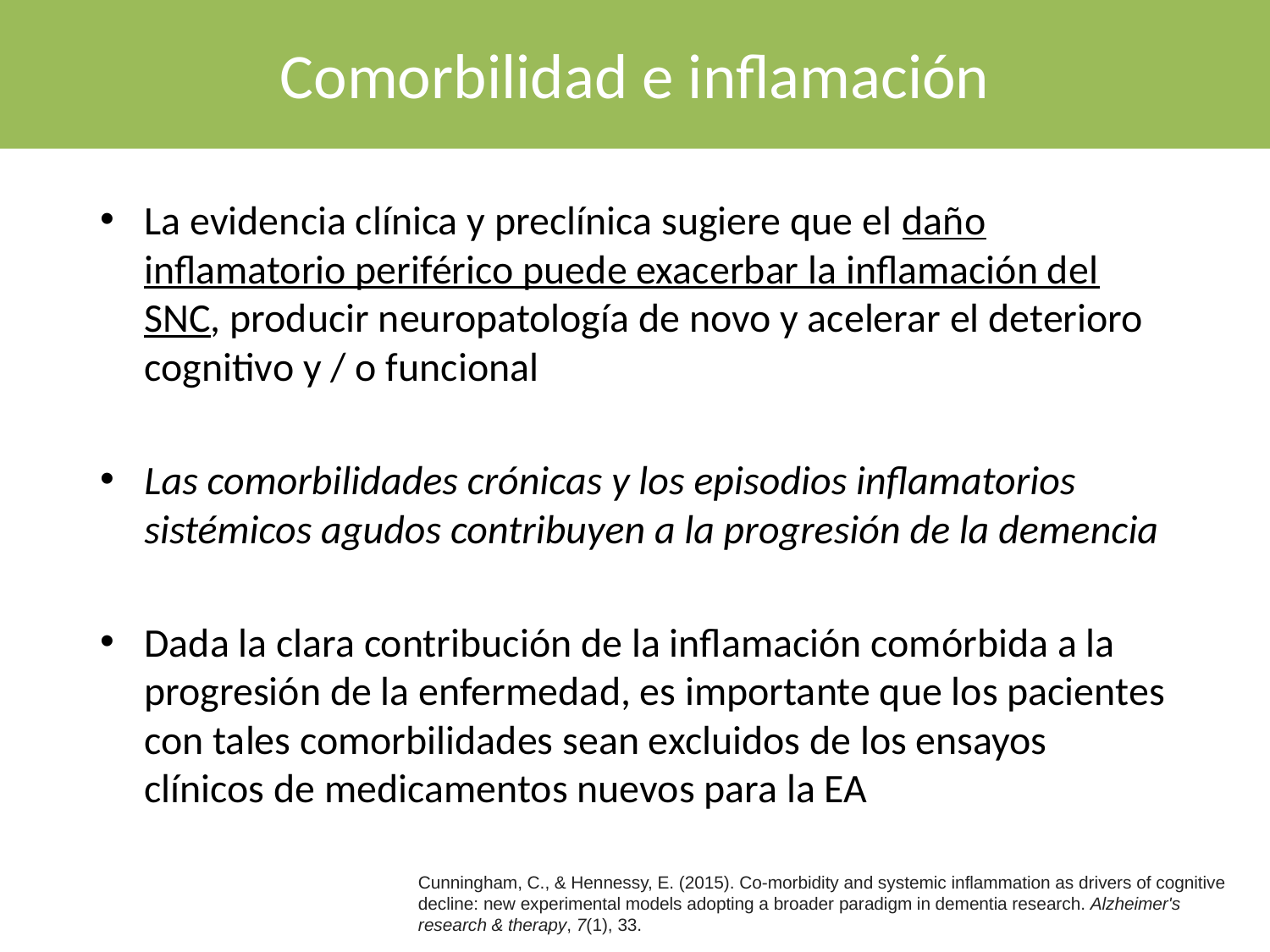

Comorbilidad e inflamación
La evidencia clínica y preclínica sugiere que el daño inflamatorio periférico puede exacerbar la inflamación del SNC, producir neuropatología de novo y acelerar el deterioro cognitivo y / o funcional

Las comorbilidades crónicas y los episodios inflamatorios sistémicos agudos contribuyen a la progresión de la demencia

Dada la clara contribución de la inflamación comórbida a la progresión de la enfermedad, es importante que los pacientes con tales comorbilidades sean excluidos de los ensayos clínicos de medicamentos nuevos para la EA

Cunningham, C., & Hennessy, E. (2015). Co-morbidity and systemic inflammation as drivers of cognitive decline: new experimental models adopting a broader paradigm in dementia research. Alzheimer's research & therapy, 7(1), 33.